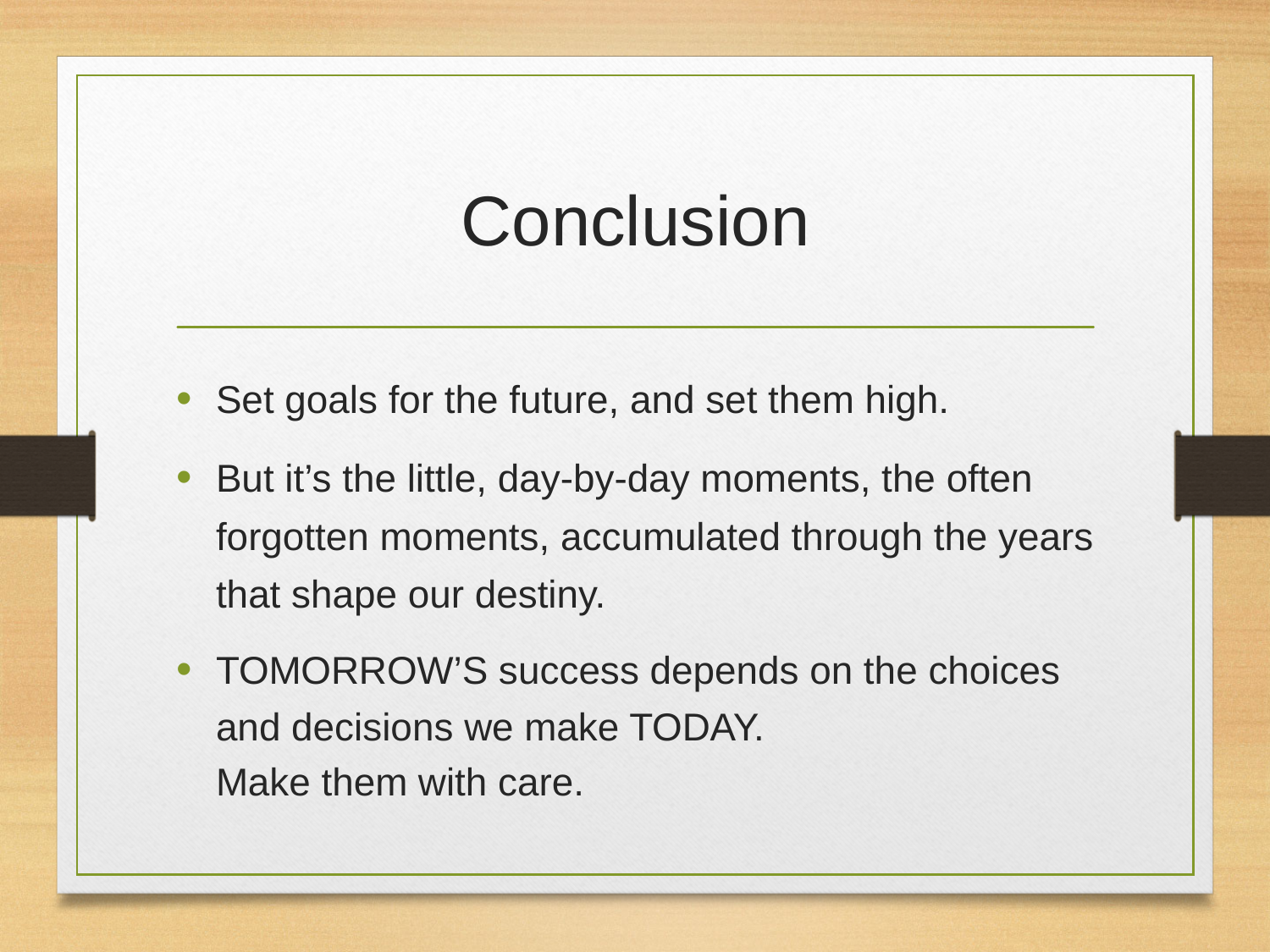

# Conclusion
Set goals for the future, and set them high.
But it’s the little, day-by-day moments, the often forgotten moments, accumulated through the years that shape our destiny.
TOMORROW’S success depends on the choices and decisions we make TODAY.
Make them with care.